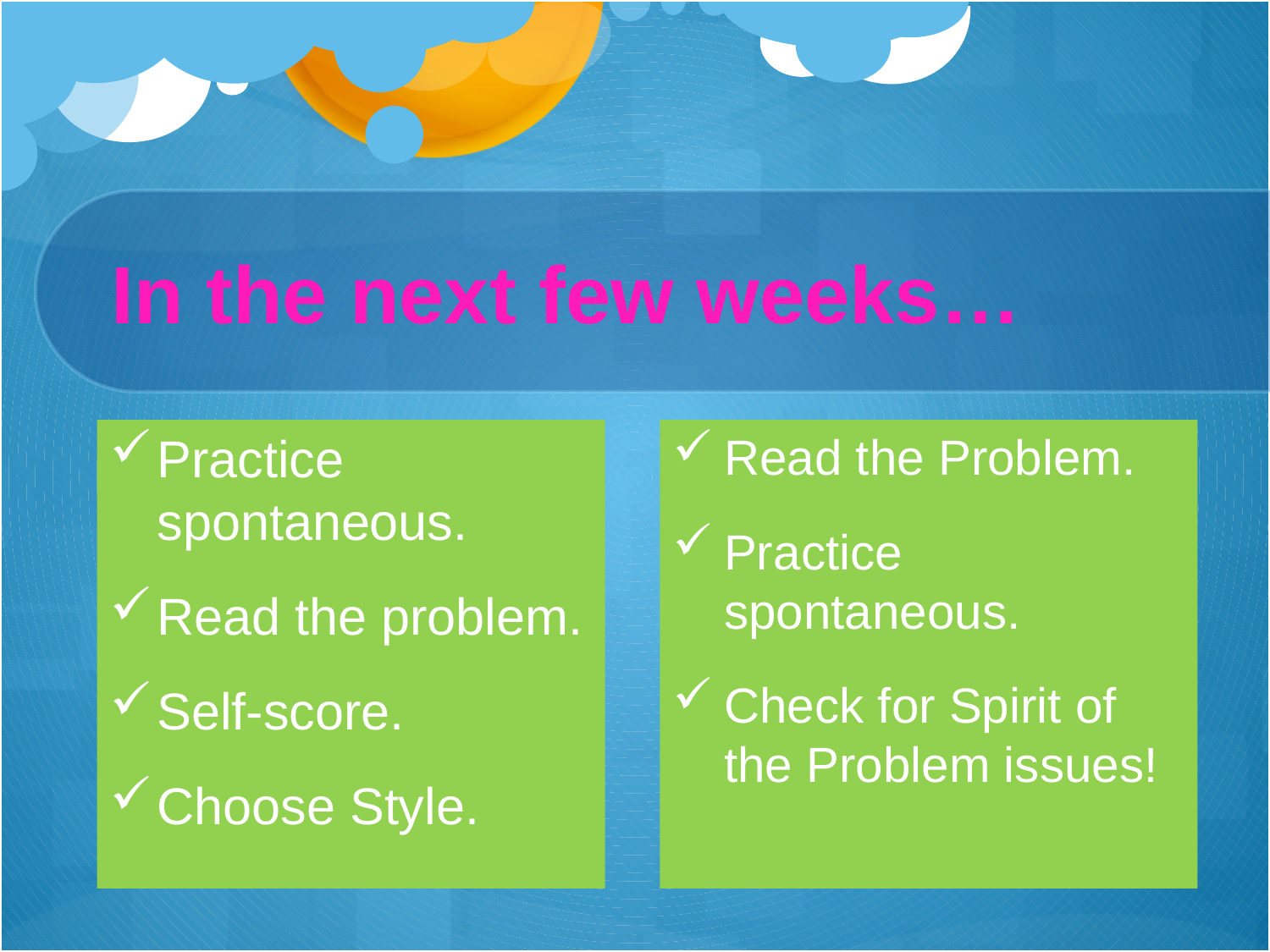

# In the next few weeks…
Practice spontaneous.
Read the problem.
Self-score.
Choose Style.

Read the Problem.
Practice spontaneous.
Check for Spirit of the Problem issues!